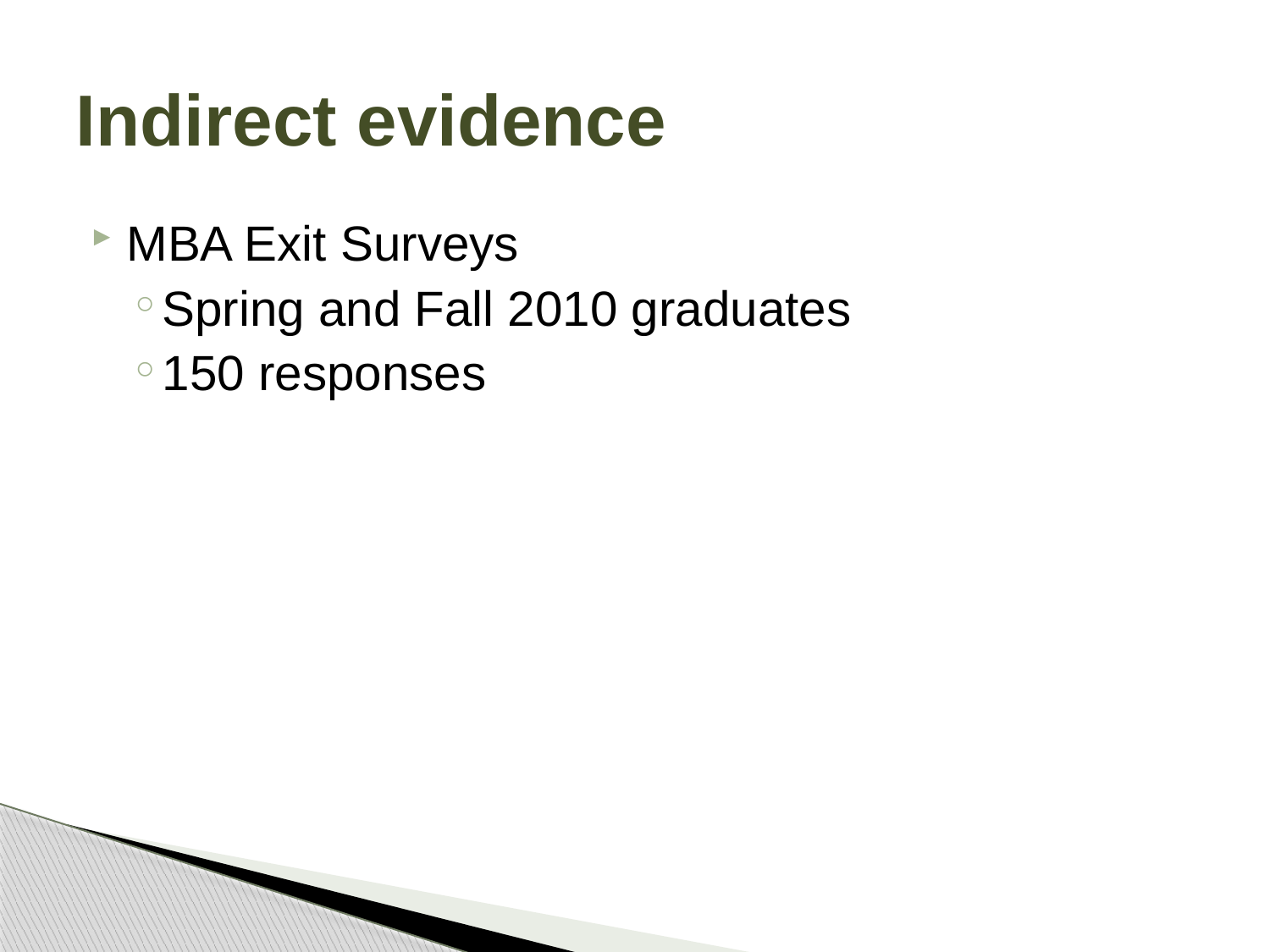

# Indirect evidence
MBA Exit Surveys
Spring and Fall 2010 graduates
150 responses